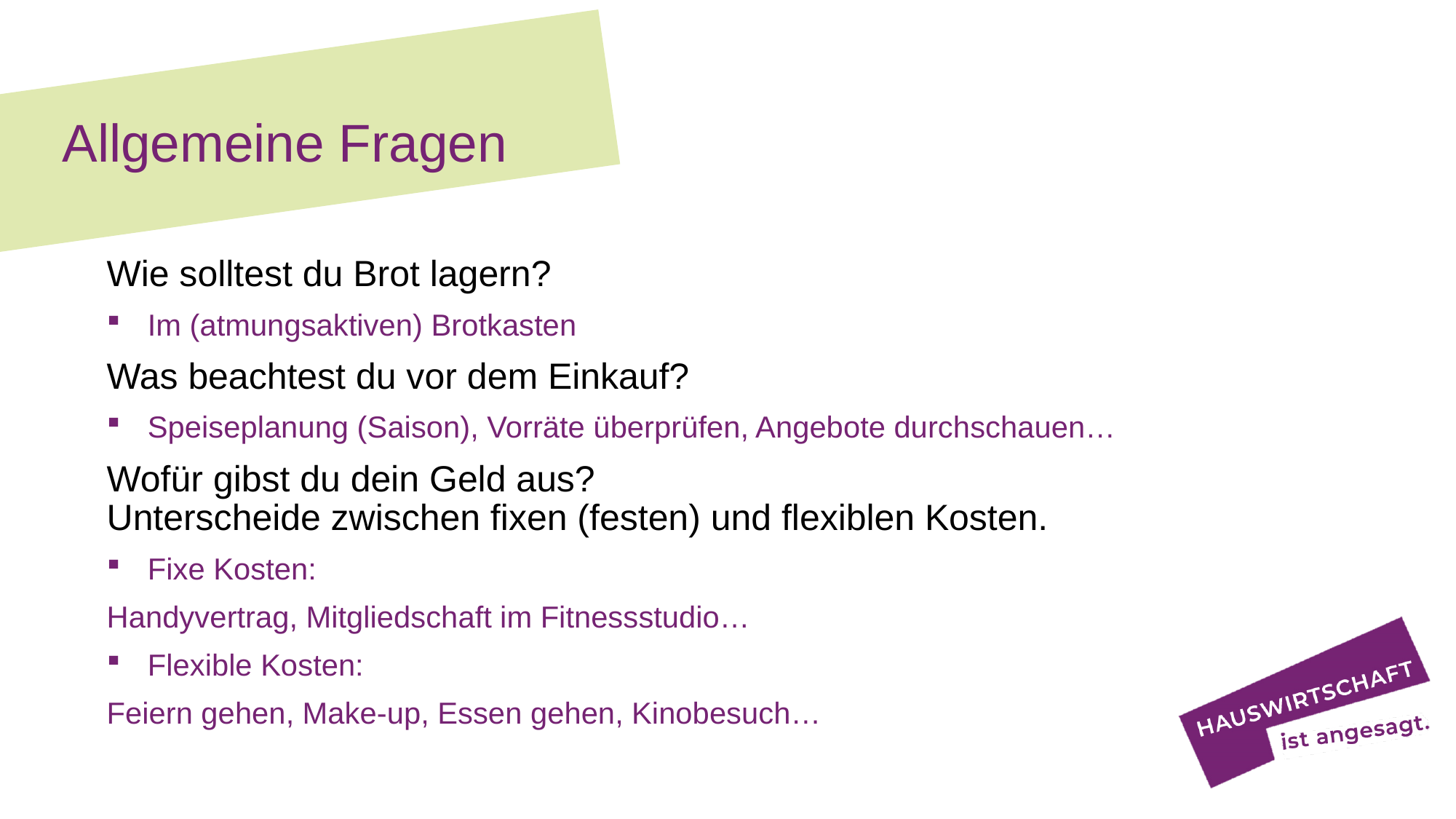

# Allgemeine Fragen
Wie solltest du Brot lagern?
Im (atmungsaktiven) Brotkasten
Was beachtest du vor dem Einkauf?
Speiseplanung (Saison), Vorräte überprüfen, Angebote durchschauen…
Wofür gibst du dein Geld aus?
Unterscheide zwischen fixen (festen) und flexiblen Kosten.
Fixe Kosten:
Handyvertrag, Mitgliedschaft im Fitnessstudio…
Flexible Kosten:
Feiern gehen, Make-up, Essen gehen, Kinobesuch…

/https://pixabay.com/de/illustrations/quiz-frage-r%C3%A4tsel-spielen-neon-5858940